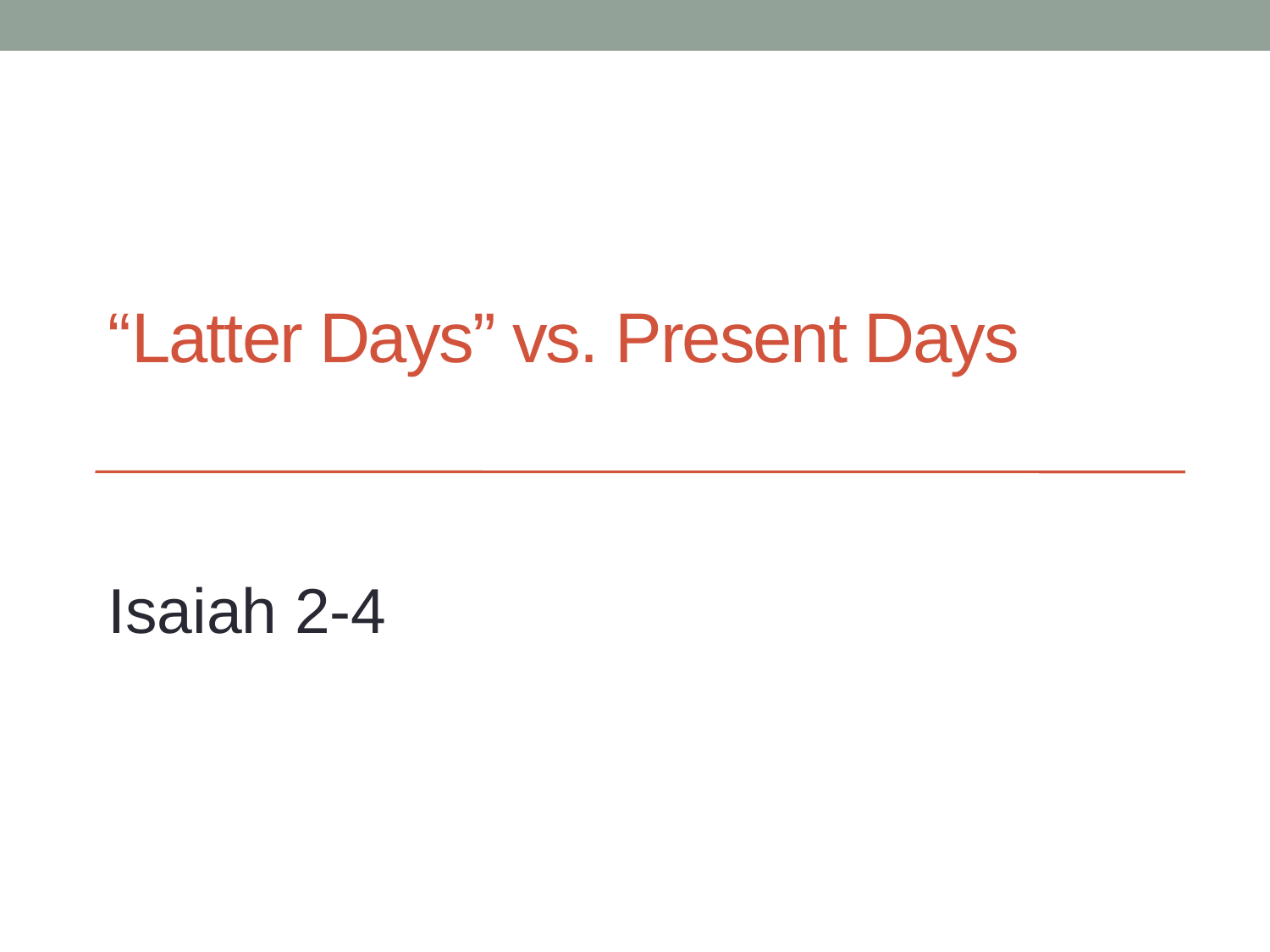

# “Latter Days” vs. Present Days
Isaiah 2-4